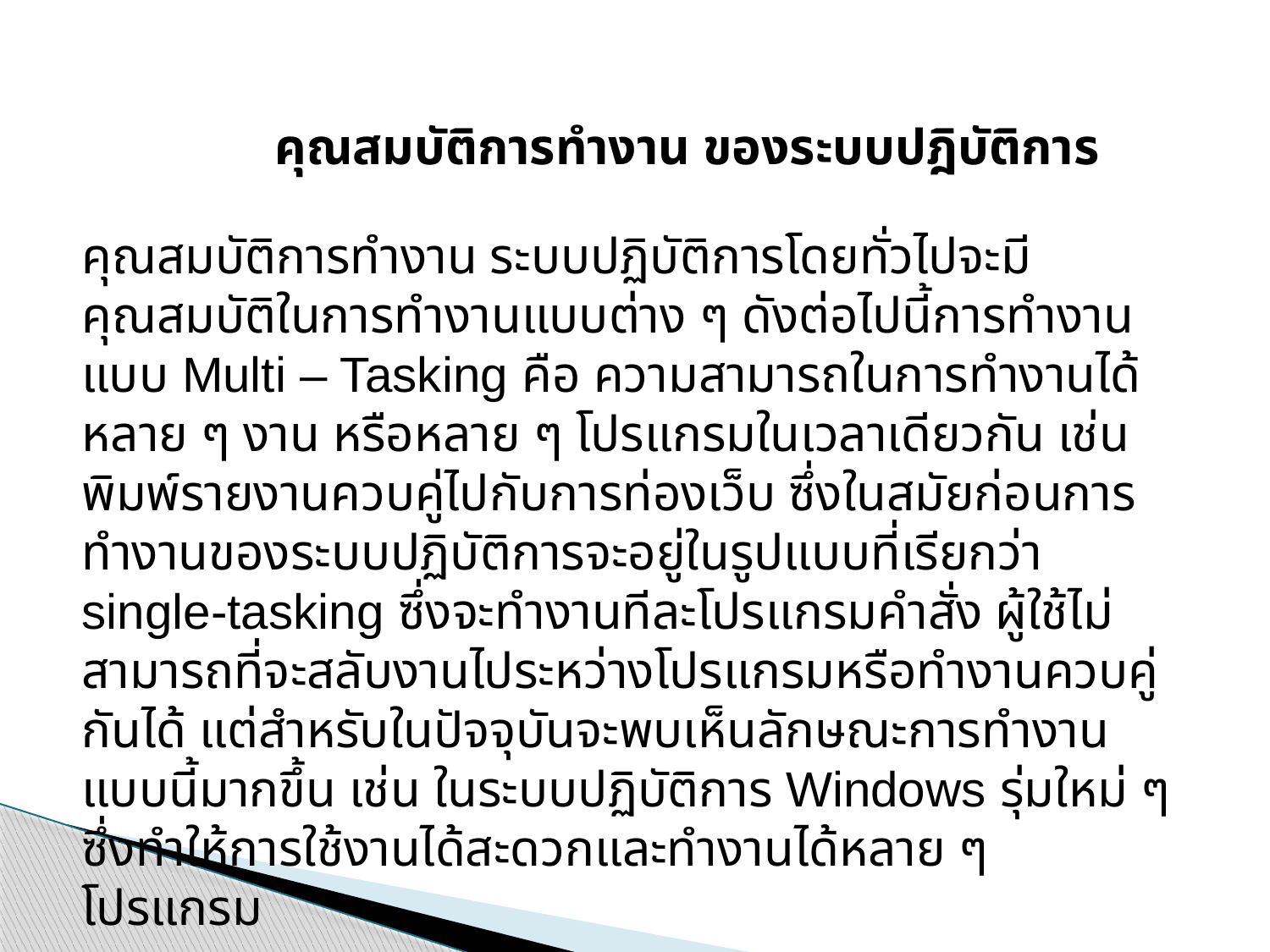

คุณสมบัติการทำงาน ของระบบปฎิบัติการ
คุณสมบัติการทำงาน ระบบปฏิบัติการโดยทั่วไปจะมีคุณสมบัติในการทำงานแบบต่าง ๆ ดังต่อไปนี้การทำงานแบบ Multi – Tasking คือ ความสามารถในการทำงานได้หลาย ๆ งาน หรือหลาย ๆ โปรแกรมในเวลาเดียวกัน เช่น พิมพ์รายงานควบคู่ไปกับการท่องเว็บ ซึ่งในสมัยก่อนการทำงานของระบบปฏิบัติการจะอยู่ในรูปแบบที่เรียกว่า single-tasking ซึ่งจะทำงานทีละโปรแกรมคำสั่ง ผู้ใช้ไม่สามารถที่จะสลับงานไประหว่างโปรแกรมหรือทำงานควบคู่กันได้ แต่สำหรับในปัจจุบันจะพบเห็นลักษณะการทำงานแบบนี้มากขึ้น เช่น ในระบบปฏิบัติการ Windows รุ่มใหม่ ๆ ซึ่งทำให้การใช้งานได้สะดวกและทำงานได้หลาย ๆ โปรแกรม